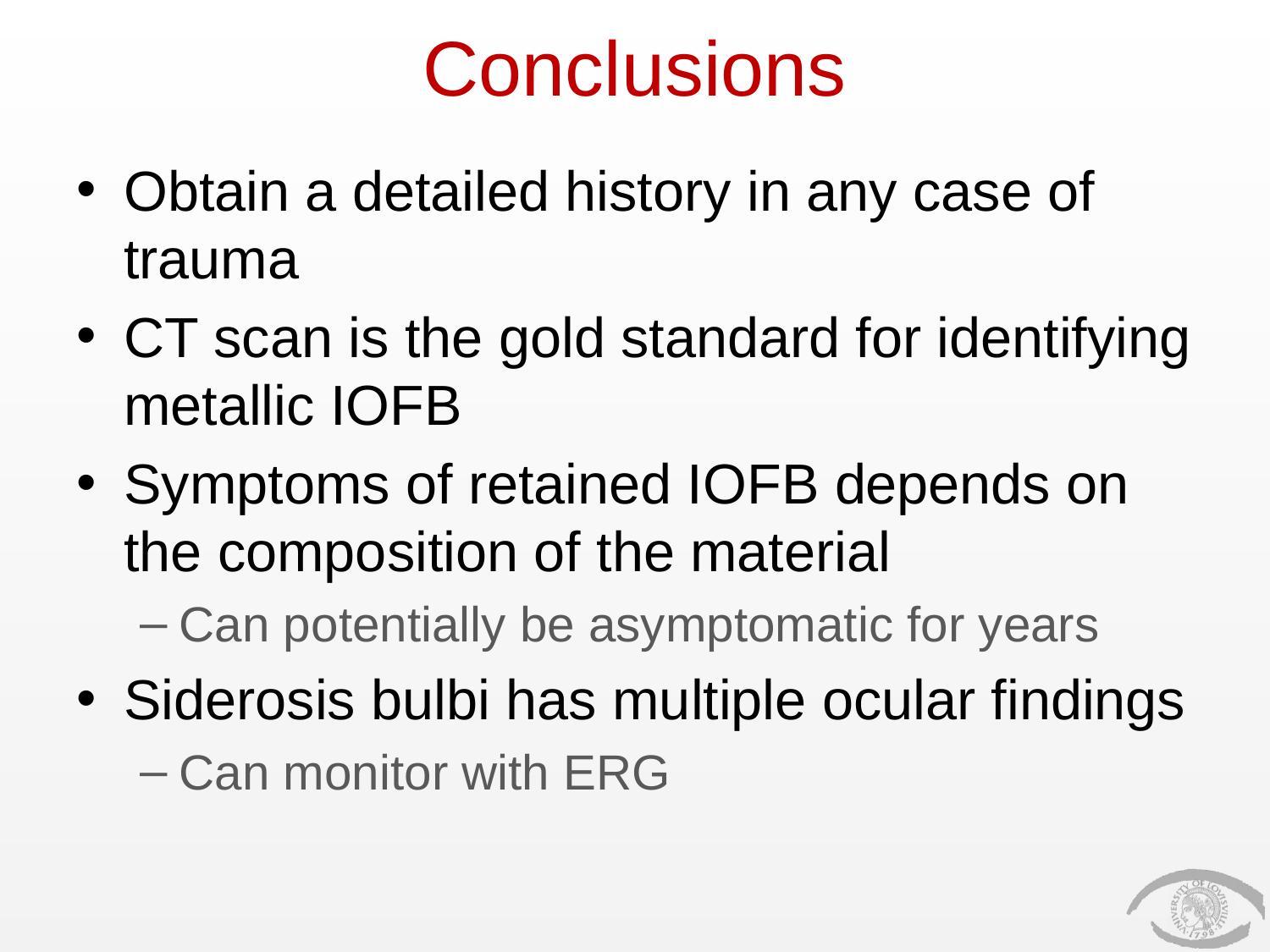

# Conclusions
Obtain a detailed history in any case of trauma
CT scan is the gold standard for identifying metallic IOFB
Symptoms of retained IOFB depends on the composition of the material
Can potentially be asymptomatic for years
Siderosis bulbi has multiple ocular findings
Can monitor with ERG